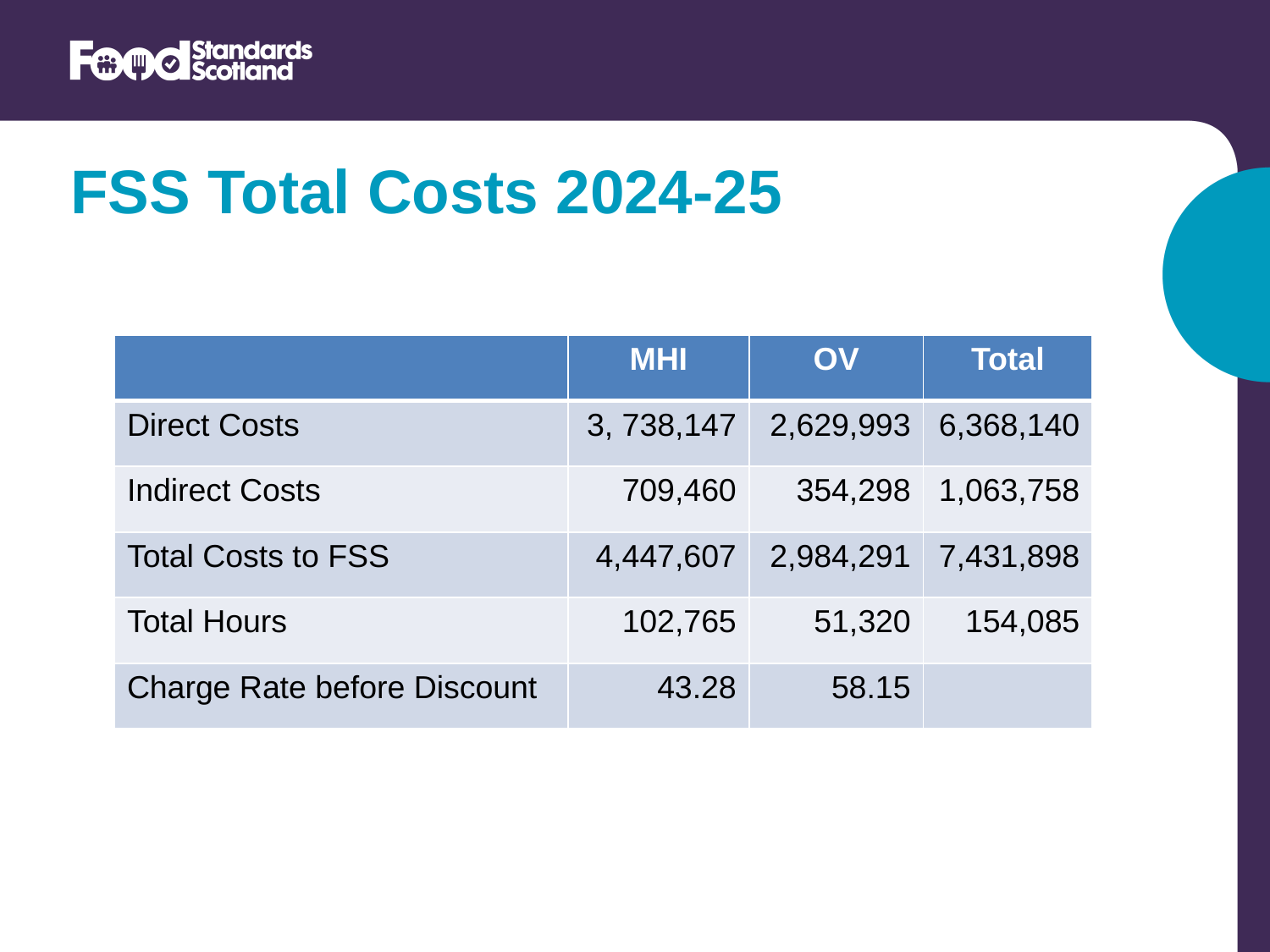

FSS Total Costs 2024-25
|  | MHI | OV | Total |
| --- | --- | --- | --- |
| Direct Costs | 3, 738,147 | 2,629,993 | 6,368,140 |
| Indirect Costs | 709,460 | 354,298 | 1,063,758 |
| Total Costs to FSS | 4,447,607 | 2,984,291 | 7,431,898 |
| Total Hours | 102,765 | 51,320 | 154,085 |
| Charge Rate before Discount | 43.28 | 58.15 |  |